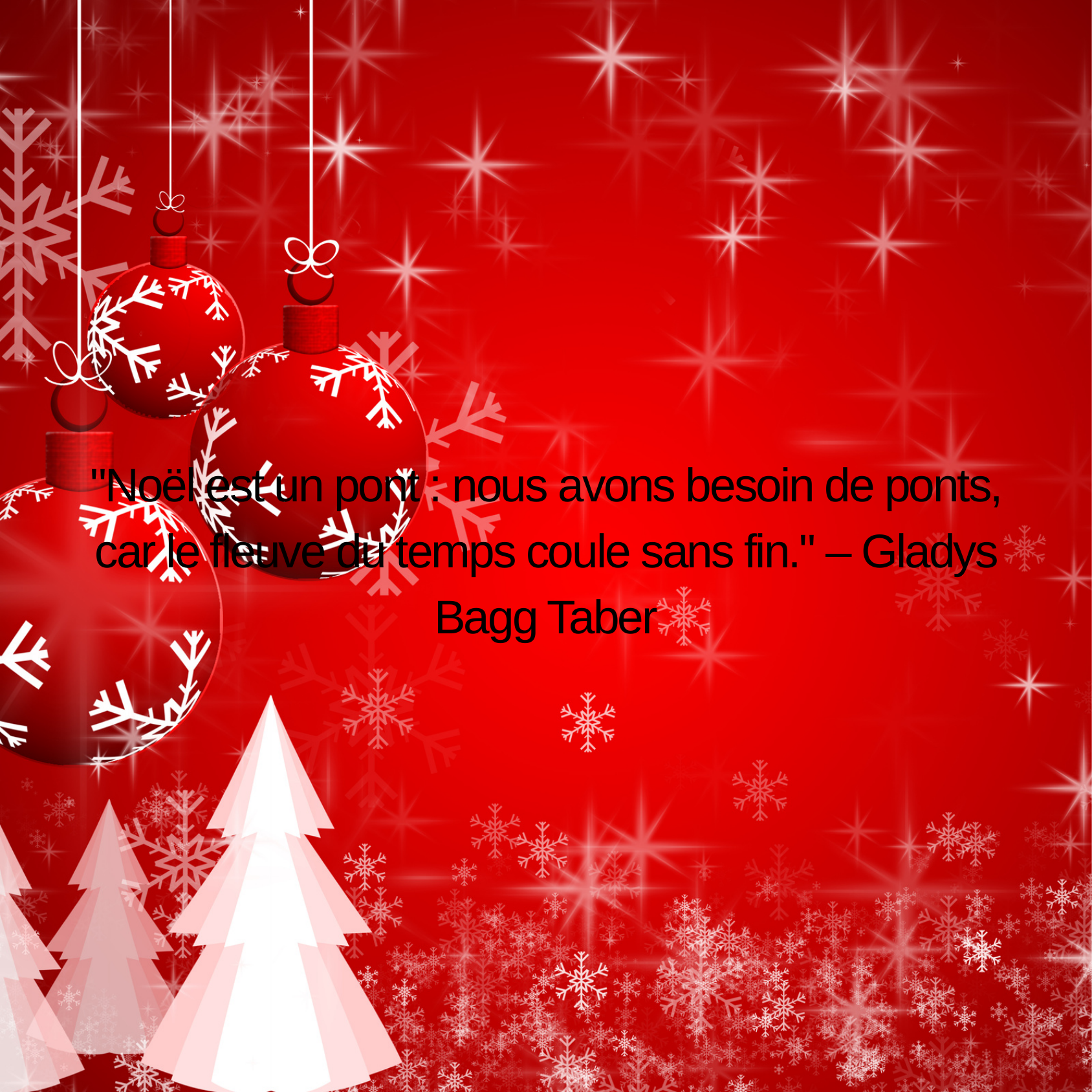

"Noël est un pont : nous avons besoin de ponts, car le fleuve du temps coule sans fin." – Gladys Bagg Taber